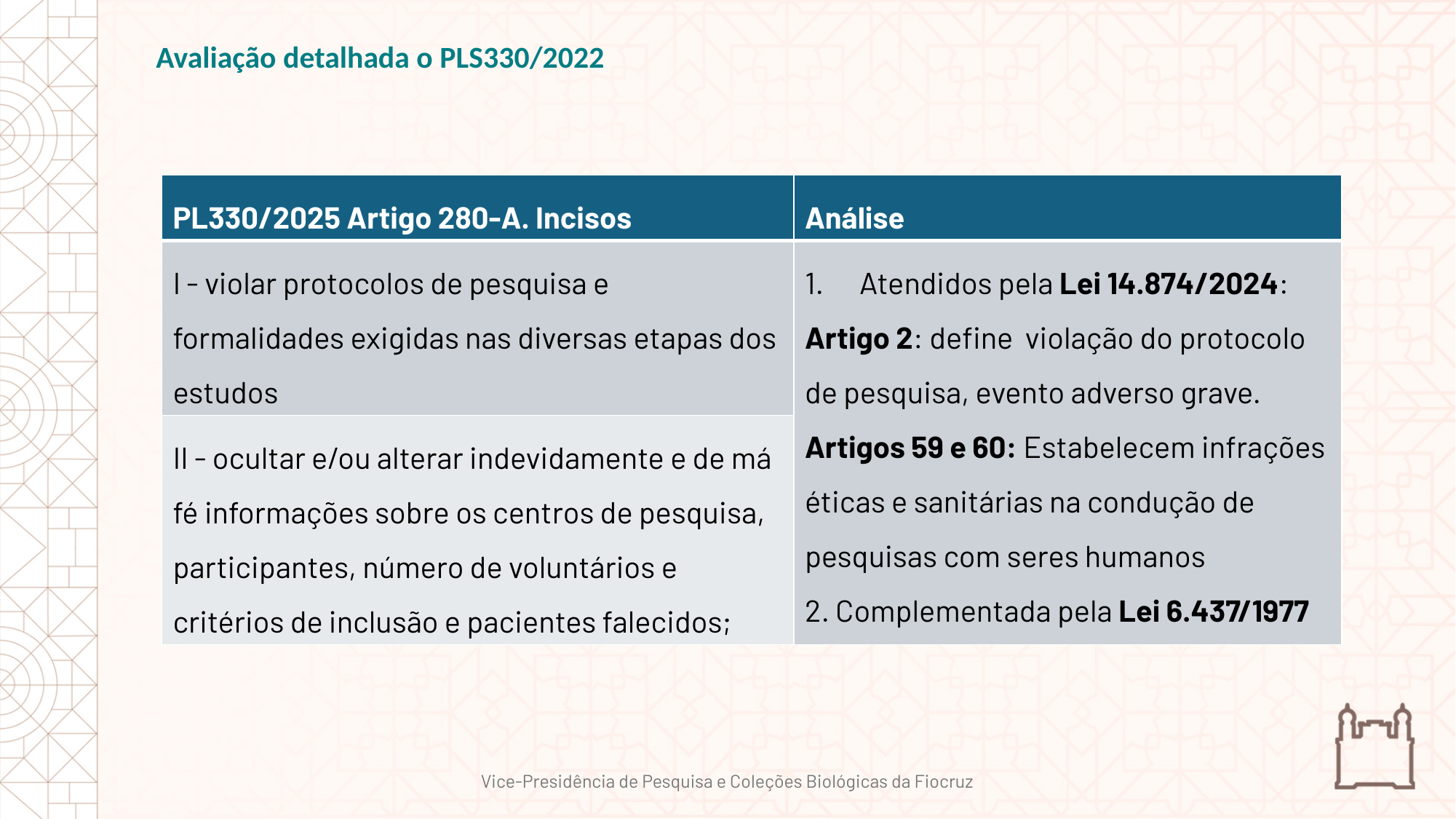

Avaliação detalhada o PLS330/2022
| PL330/2025 Artigo 280-A. Incisos | Análise |
| --- | --- |
| I - violar protocolos de pesquisa e formalidades exigidas nas diversas etapas dos estudos | Atendidos pela Lei 14.874/2024: Artigo 2: define  violação do protocolo de pesquisa, evento adverso grave. Artigos 59 e 60: Estabelecem infrações éticas e sanitárias na condução de pesquisas com seres humanos  2. Complementada pela Lei 6.437/1977 |
| II - ocultar e/ou alterar indevidamente e de má fé informações sobre os centros de pesquisa, participantes, número de voluntários e critérios de inclusão e pacientes falecidos; |  |
Vice-Presidência de Pesquisa e Coleções Biológicas da Fiocruz